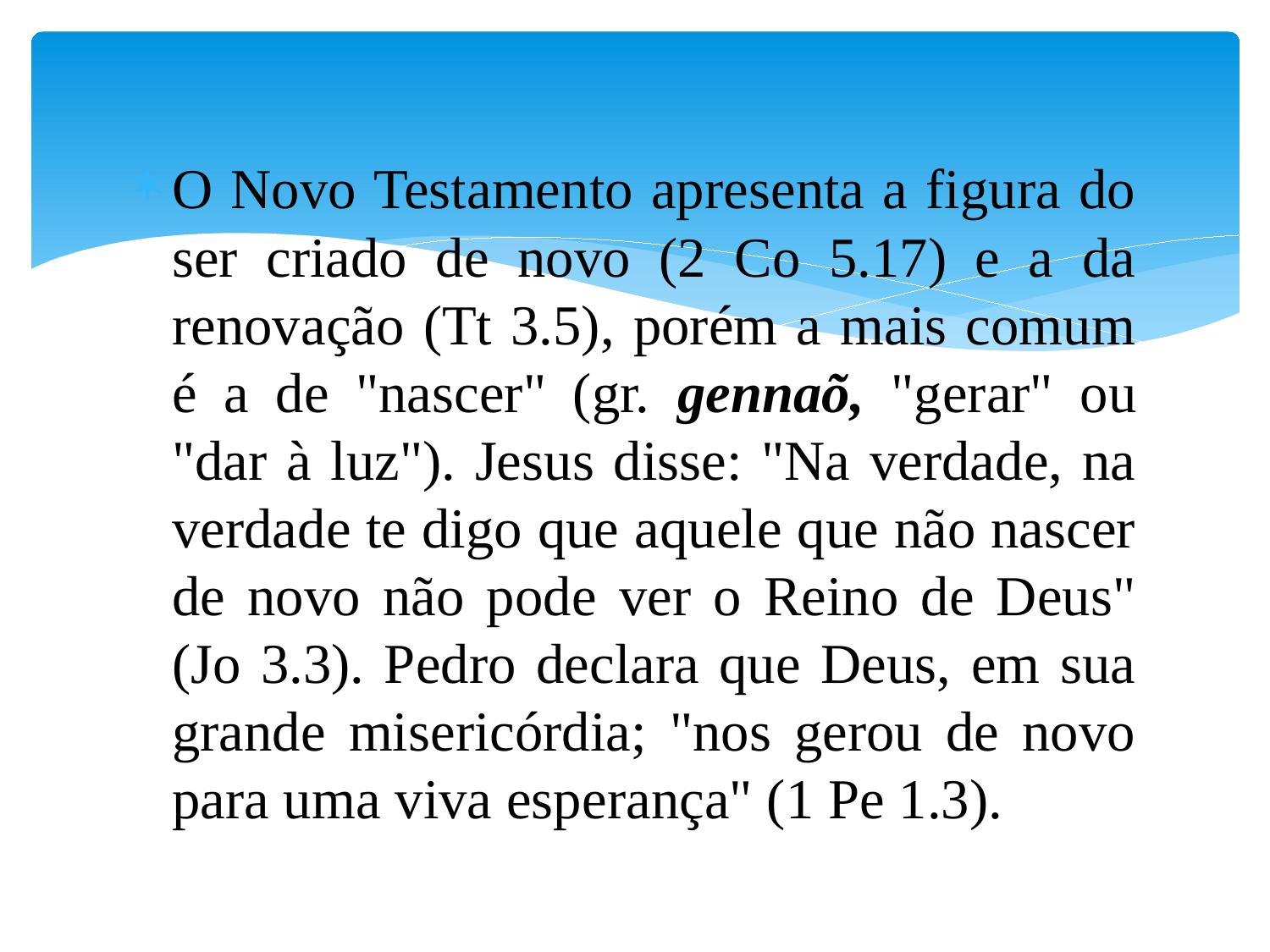

O Novo Testamento apresenta a figura do ser criado de novo (2 Co 5.17) e a da renovação (Tt 3.5), porém a mais comum é a de "nascer" (gr. gennaõ, "gerar" ou "dar à luz"). Jesus disse: "Na verdade, na verdade te digo que aquele que não nascer de novo não pode ver o Reino de Deus" (Jo 3.3). Pedro declara que Deus, em sua grande misericórdia; "nos gerou de novo para uma viva esperança" (1 Pe 1.3).